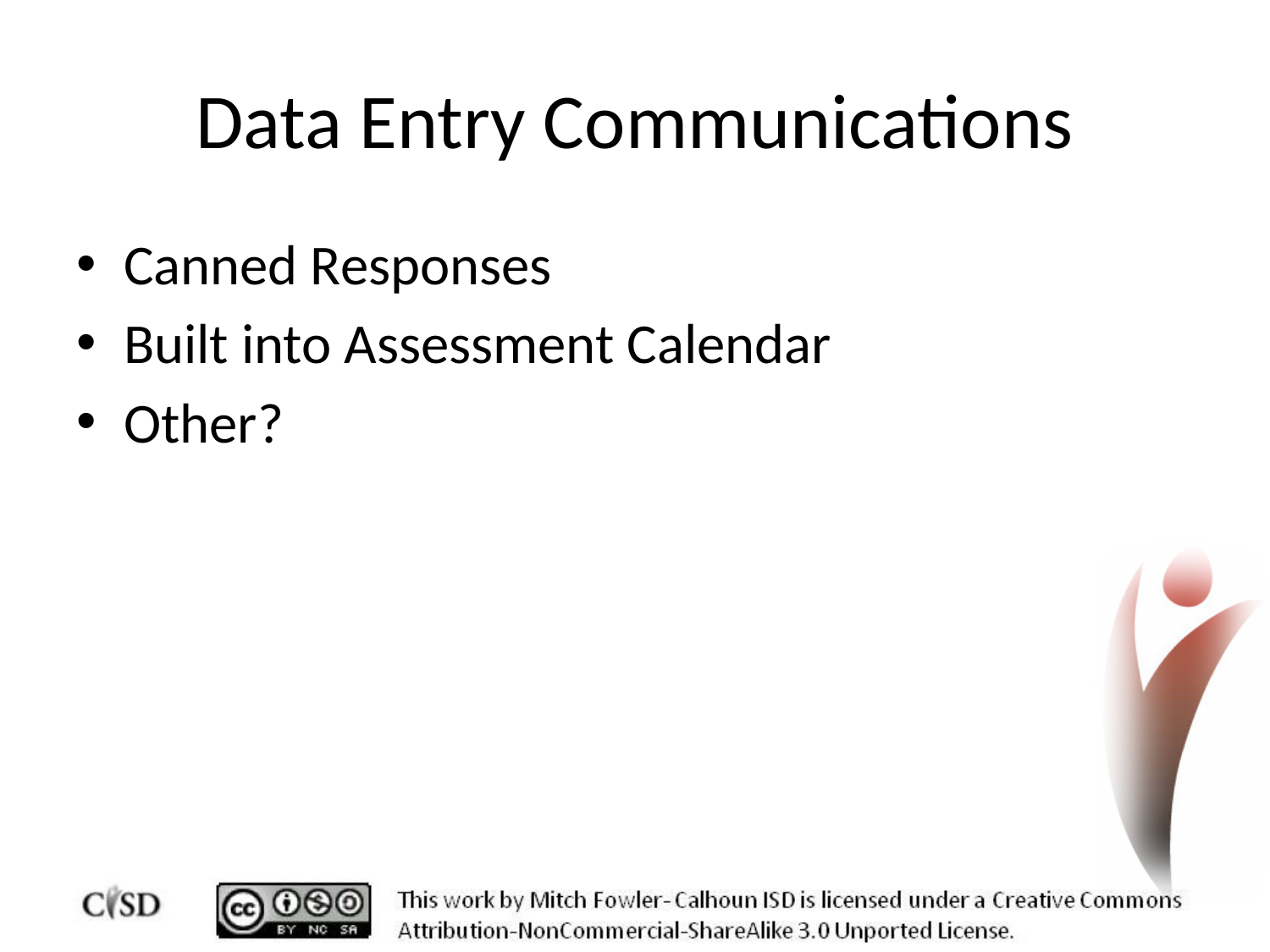

# Data Entry Communications
Canned Responses
Built into Assessment Calendar
Other?